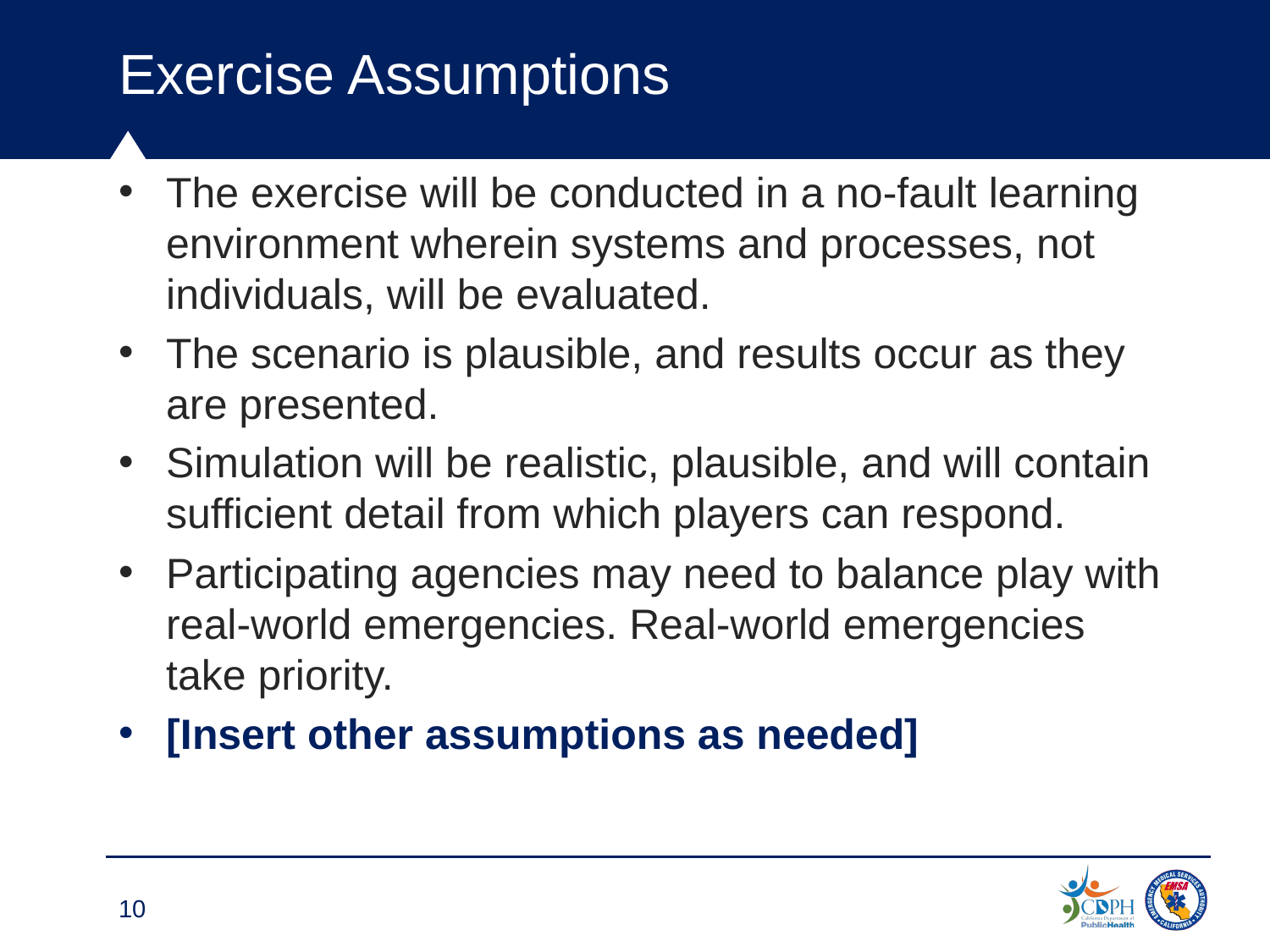

Exercise Assumptions
The exercise will be conducted in a no-fault learning environment wherein systems and processes, not individuals, will be evaluated.
The scenario is plausible, and results occur as they are presented.
Simulation will be realistic, plausible, and will contain sufficient detail from which players can respond.
Participating agencies may need to balance play with real-world emergencies. Real-world emergencies take priority.
[Insert other assumptions as needed]
10